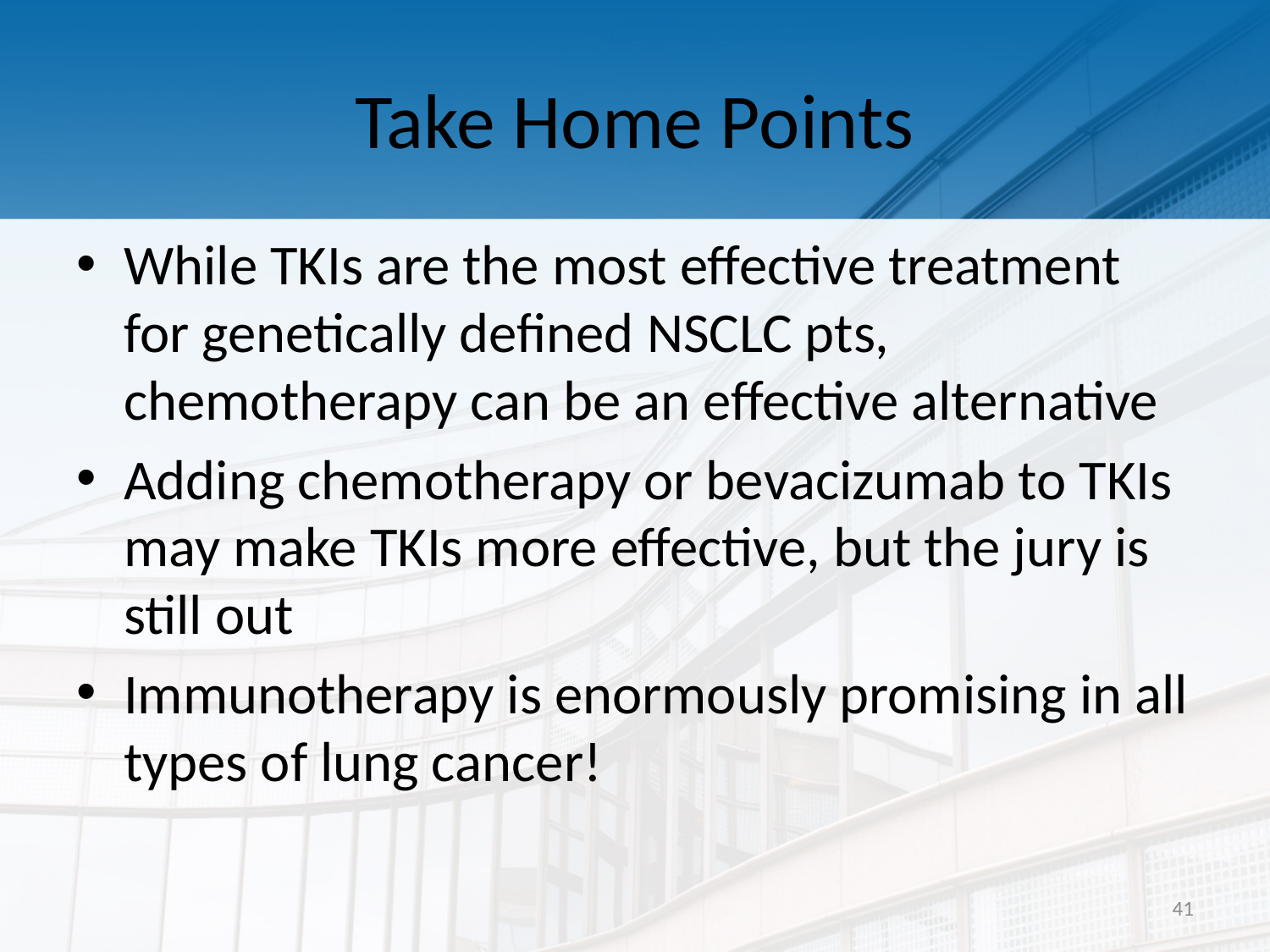

# Take Home Points
While TKIs are the most effective treatment for genetically defined NSCLC pts, chemotherapy can be an effective alternative
Adding chemotherapy or bevacizumab to TKIs may make TKIs more effective, but the jury is still out
Immunotherapy is enormously promising in all types of lung cancer!
41